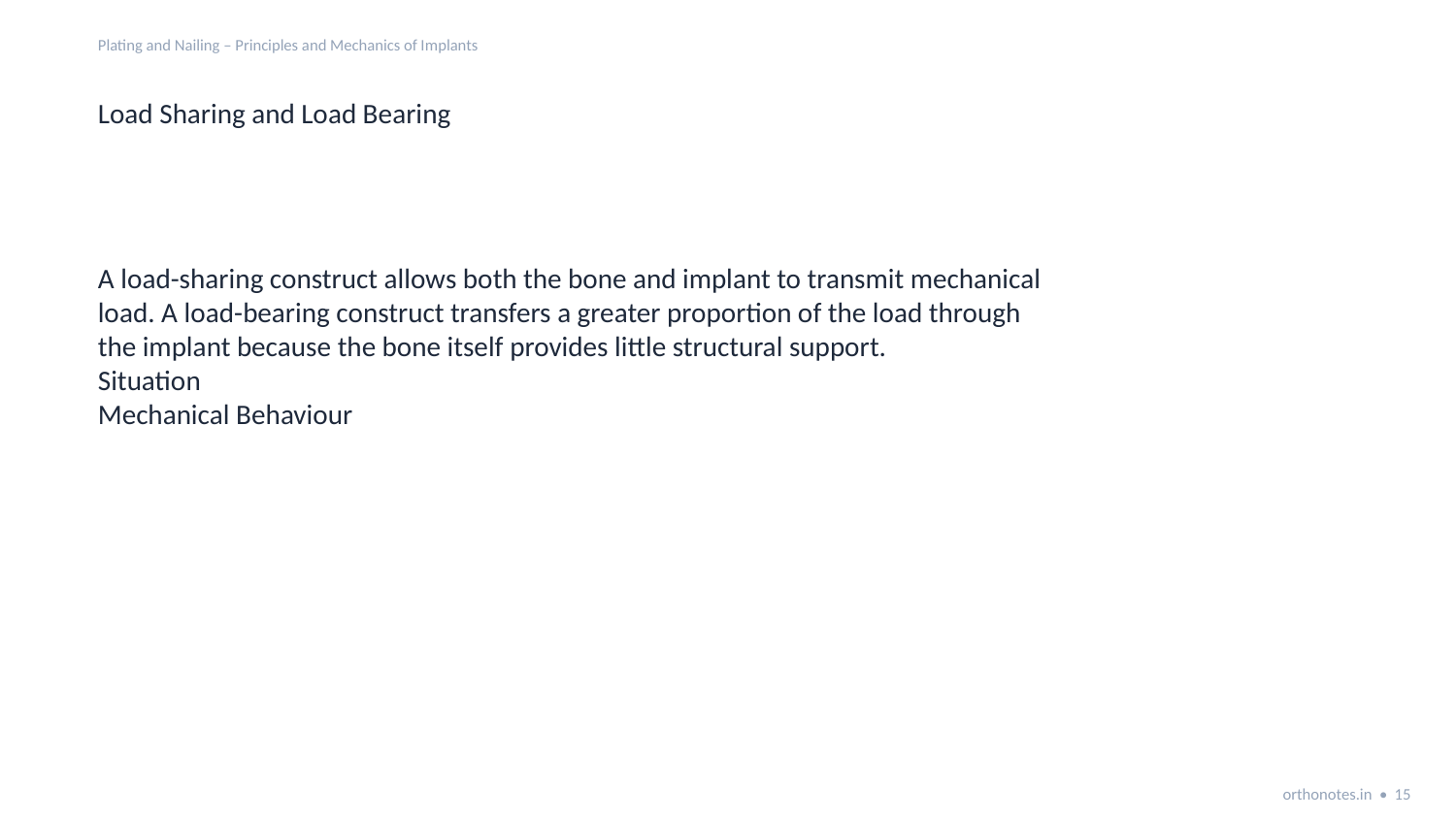

Plating and Nailing – Principles and Mechanics of Implants
Load Sharing and Load Bearing
A load-sharing construct allows both the bone and implant to transmit mechanical
load. A load-bearing construct transfers a greater proportion of the load through
the implant because the bone itself provides little structural support.
Situation
Mechanical Behaviour
orthonotes.in  •  15